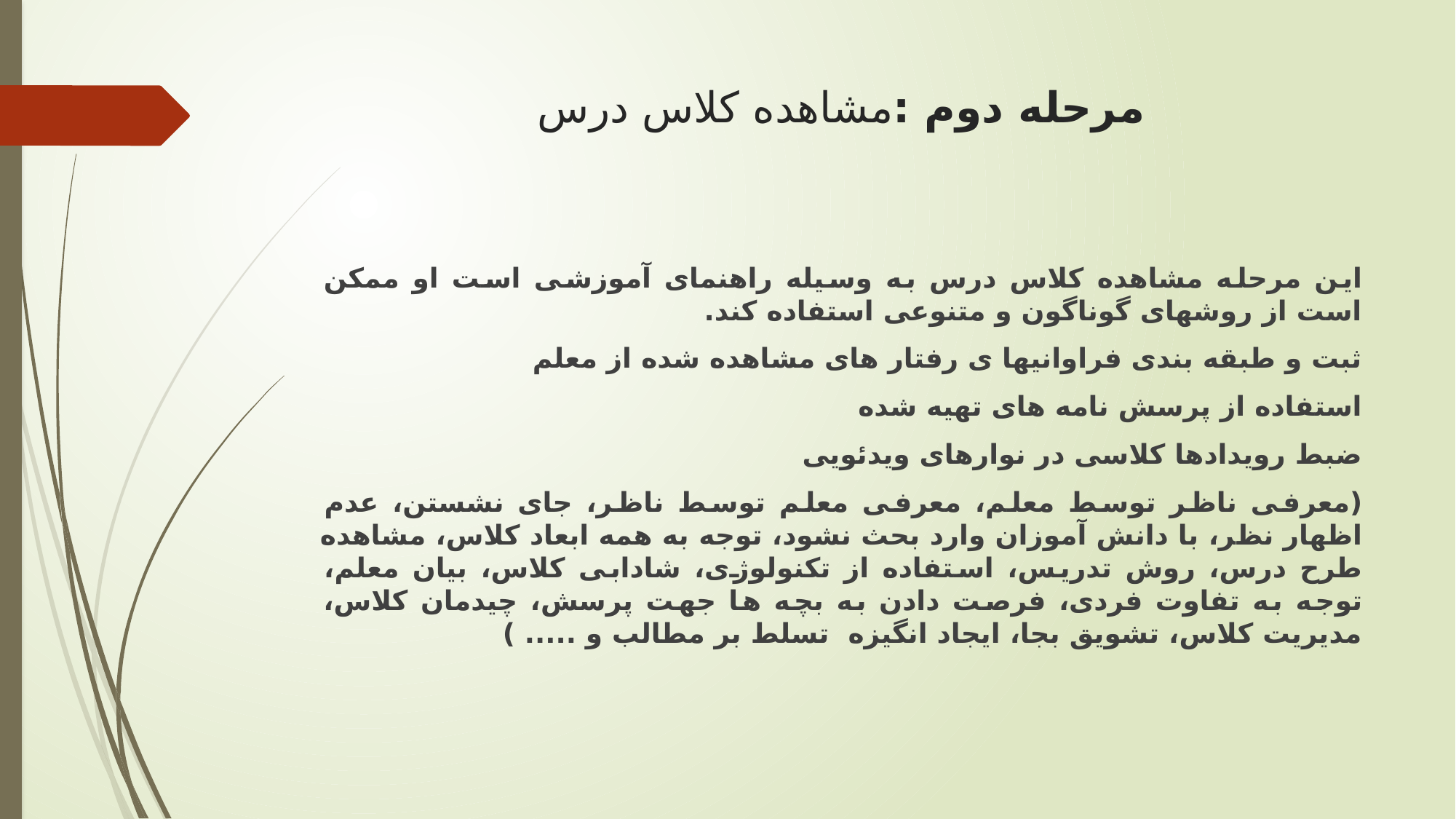

# مرحله دوم :مشاهده کلاس درس
این مرحله مشاهده کلاس درس به وسیله راهنمای آموزشی است او ممکن است از روشهای گوناگون و متنوعی استفاده کند.
ثبت و طبقه بندی فراوانیها ی رفتار های مشاهده شده از معلم
استفاده از پرسش نامه های تهیه شده
ضبط رویدادها کلاسی در نوارهای ویدئویی
(معرفی ناظر توسط معلم، معرفی معلم توسط ناظر، جای نشستن، عدم اظهار نظر، با دانش آموزان وارد بحث نشود، توجه به همه ابعاد کلاس، مشاهده طرح درس، روش تدریس، استفاده از تکنولوژی، شادابی کلاس، بیان معلم، توجه به تفاوت فردی، فرصت دادن به بچه ها جهت پرسش، چیدمان کلاس، مدیریت کلاس، تشویق بجا، ایجاد انگیزه  تسلط بر مطالب و ..... )